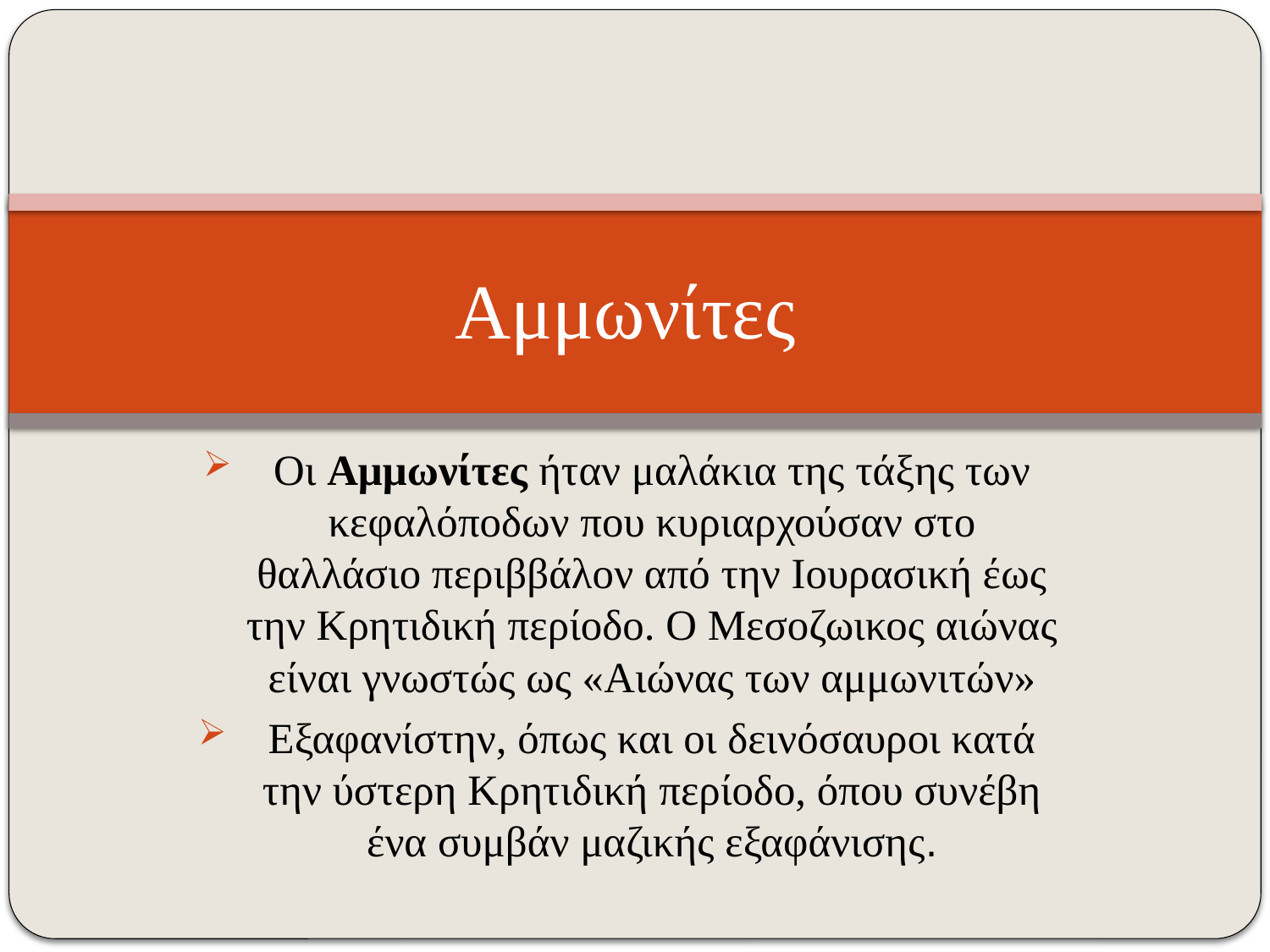

# Αμμωνίτες
Οι Αμμωνίτες ήταν μαλάκια της τάξης των κεφαλόποδων που κυριαρχούσαν στο θαλλάσιο περιββάλον από την Ιουρασική έως την Κρητιδική περίοδο. Ο Μεσοζωικος αιώνας είναι γνωστώς ως «Αιώνας των αμμωνιτών»
Εξαφανίστην, όπως και οι δεινόσαυροι κατά την ύστερη Κρητιδική περίοδο, όπου συνέβη ένα συμβάν μαζικής εξαφάνισης.